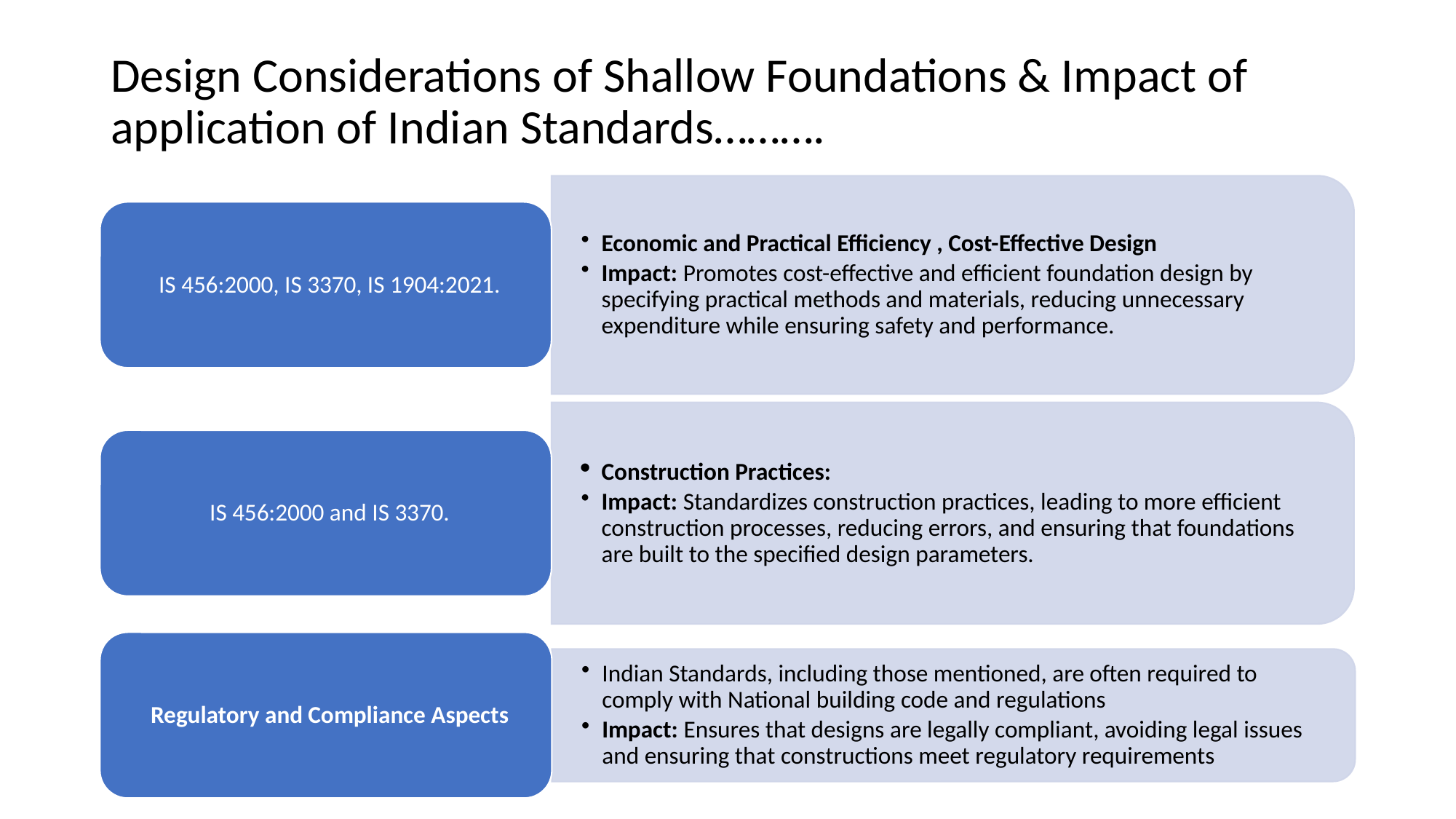

# Design Considerations of Shallow Foundations & Impact of application of Indian Standards……….
Economic and Practical Efficiency , Cost-Effective Design
Impact: Promotes cost-effective and efficient foundation design by specifying practical methods and materials, reducing unnecessary expenditure while ensuring safety and performance.
IS 456:2000, IS 3370, IS 1904:2021.
Construction Practices:
Impact: Standardizes construction practices, leading to more efficient construction processes, reducing errors, and ensuring that foundations are built to the specified design parameters.
IS 456:2000 and IS 3370.
Indian Standards, including those mentioned, are often required to comply with National building code and regulations
Impact: Ensures that designs are legally compliant, avoiding legal issues and ensuring that constructions meet regulatory requirements
Regulatory and Compliance Aspects